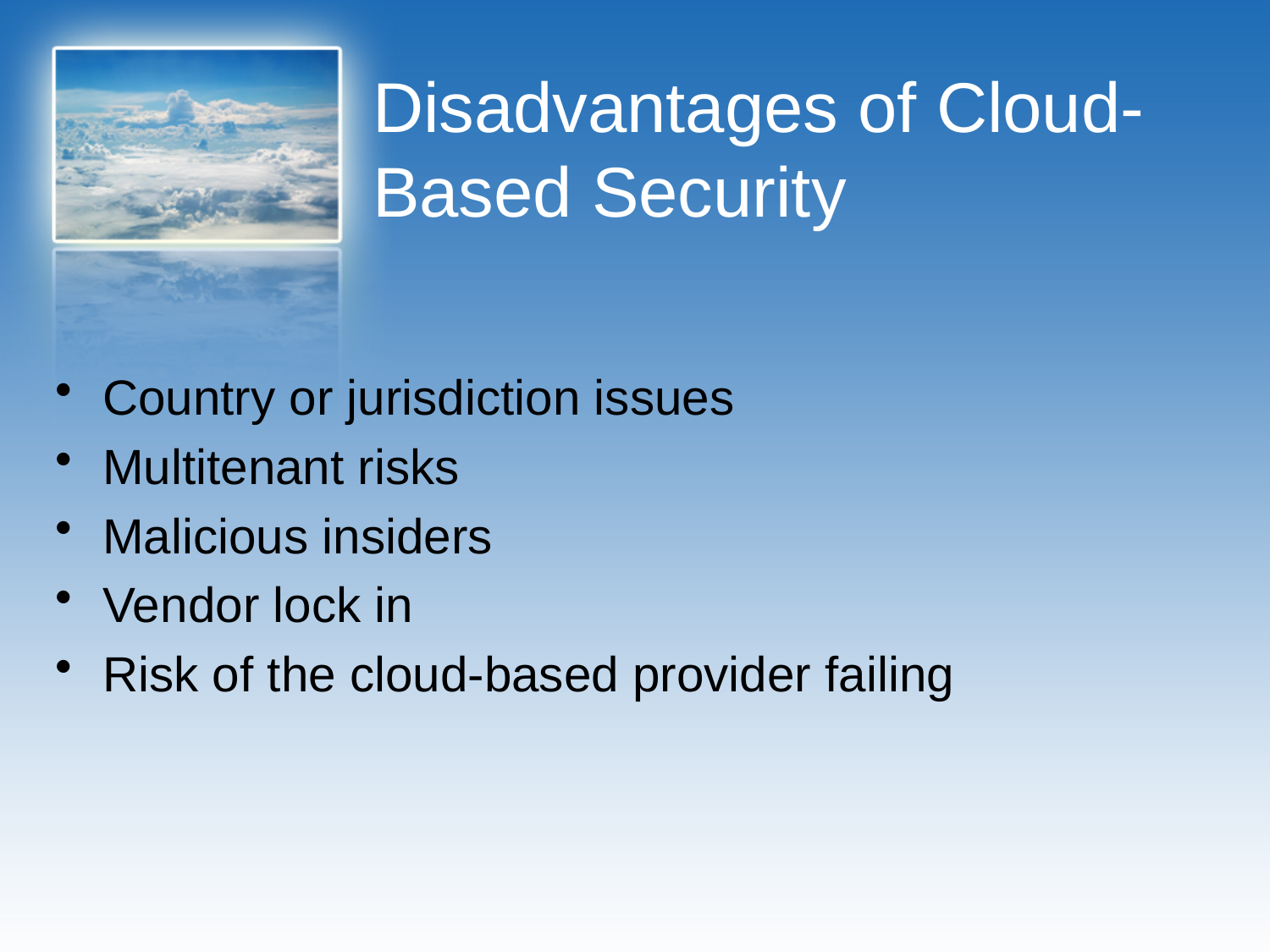

# Disadvantages of Cloud-Based Security
Country or jurisdiction issues
Multitenant risks
Malicious insiders
Vendor lock in
Risk of the cloud-based provider failing